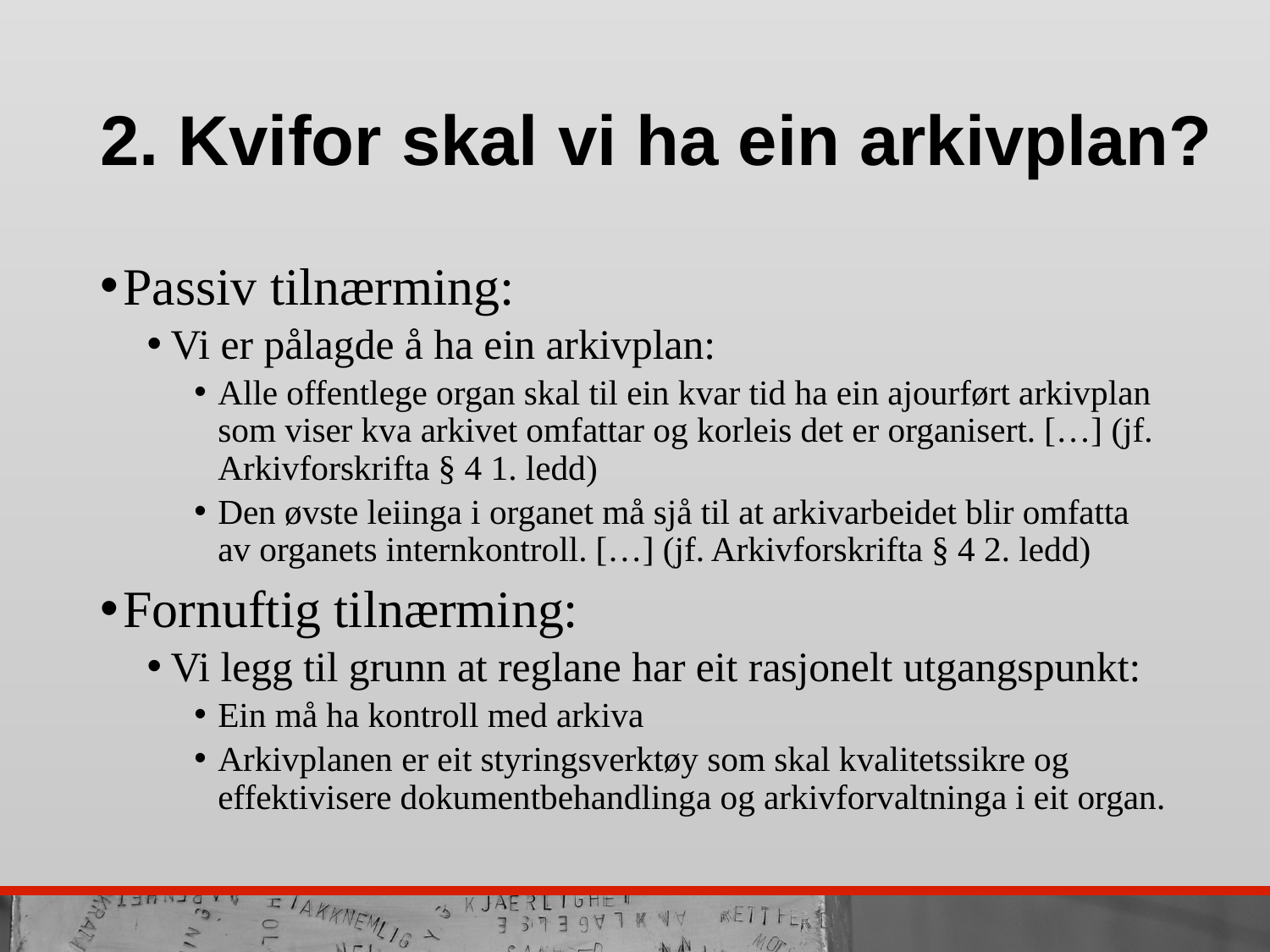

# 2. Kvifor skal vi ha ein arkivplan?
Passiv tilnærming:
Vi er pålagde å ha ein arkivplan:
Alle offentlege organ skal til ein kvar tid ha ein ajourført arkivplan som viser kva arkivet omfattar og korleis det er organisert. […] (jf. Arkivforskrifta § 4 1. ledd)
Den øvste leiinga i organet må sjå til at arkivarbeidet blir omfatta av organets internkontroll. […] (jf. Arkivforskrifta § 4 2. ledd)
Fornuftig tilnærming:
Vi legg til grunn at reglane har eit rasjonelt utgangspunkt:
Ein må ha kontroll med arkiva
Arkivplanen er eit styringsverktøy som skal kvalitetssikre og effektivisere dokumentbehandlinga og arkivforvaltninga i eit organ.